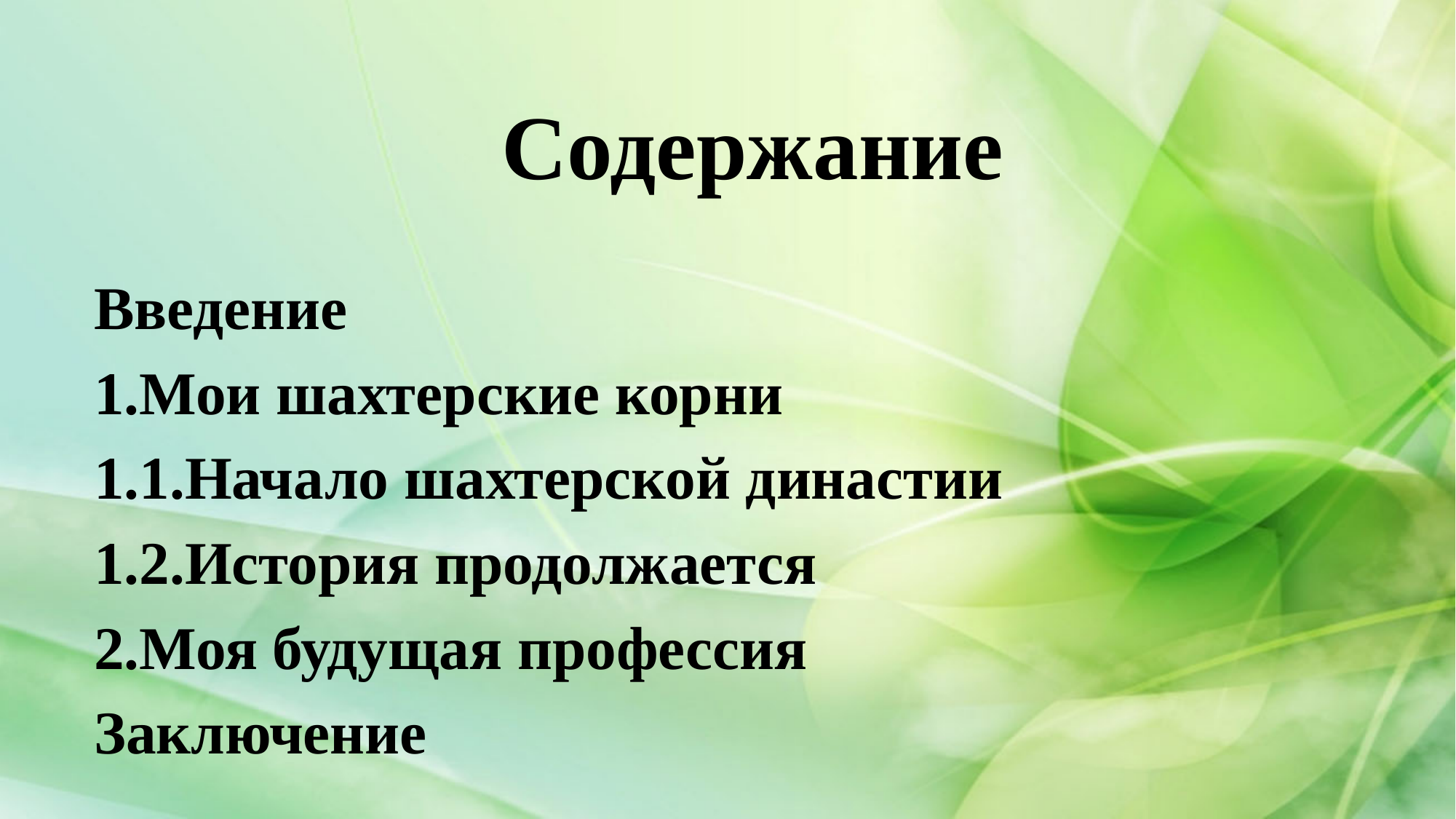

# Содержание
Введение
1.Мои шахтерские корни
1.1.Начало шахтерской династии
1.2.История продолжается
2.Моя будущая профессия
Заключение